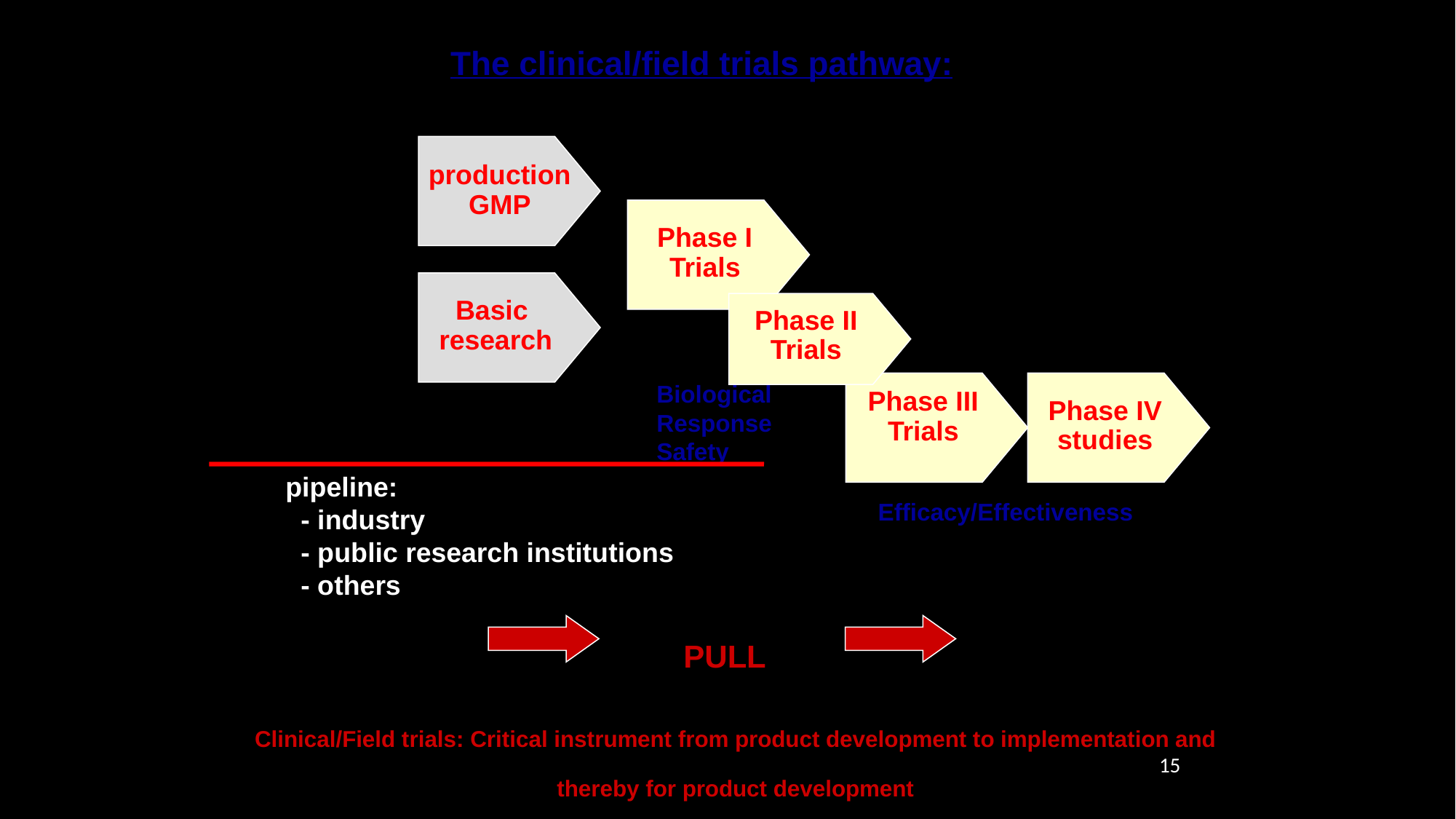

The clinical/field trials pathway:

production
GMP

Phase I
Trials

Basic
research

Phase II
Trials
Biological Response
Safety

Phase III
Trials

Phase IV
studies

pipeline:
  - industry
  - public research institutions
  - others
Efficacy/Effectiveness
PULL

Clinical/Field trials: Critical instrument from product development to implementation and thereby for product development
15